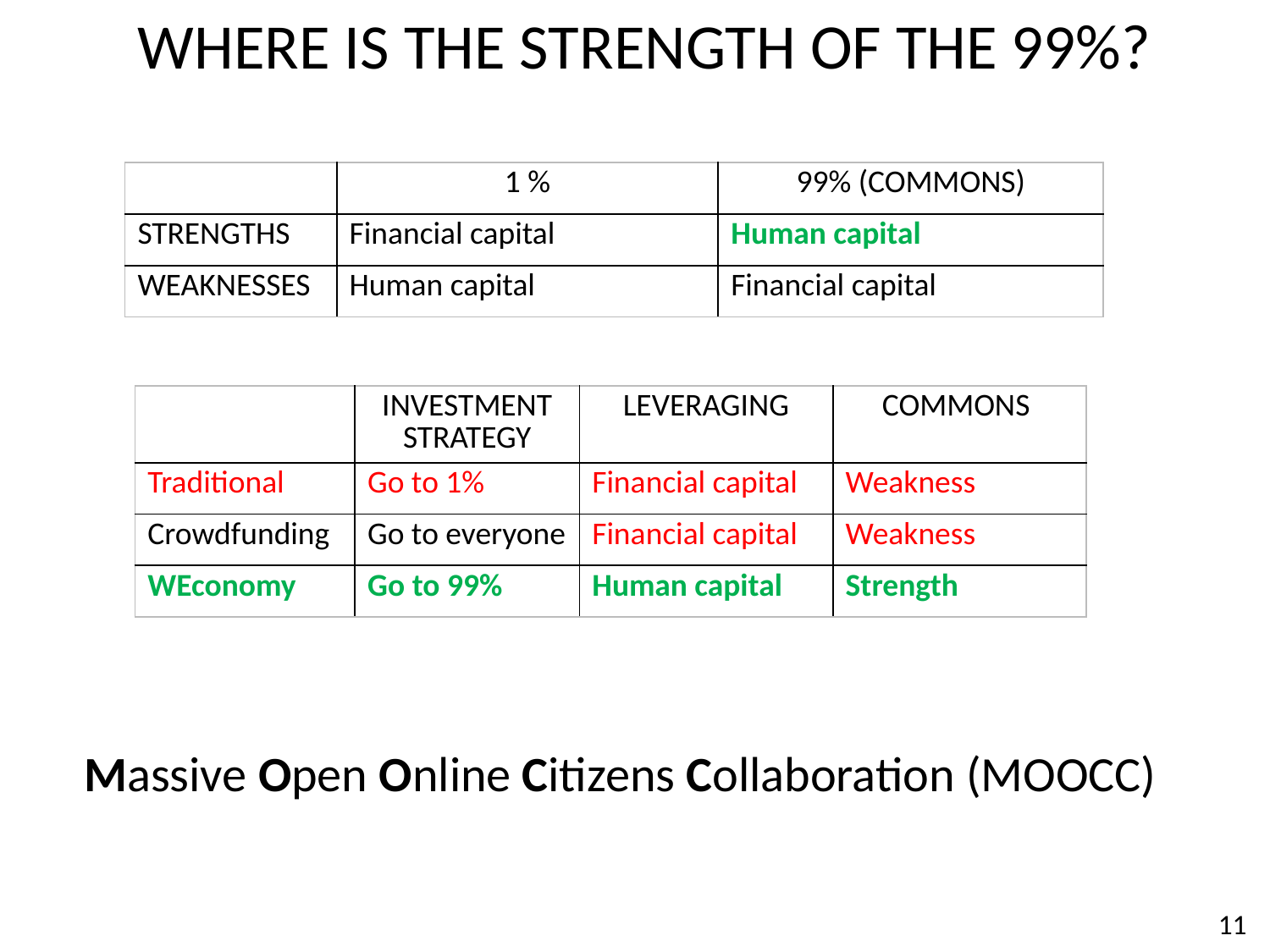

WHERE IS THE STRENGTH OF THE 99%?
|  | 1 % | 99% (COMMONS) |
| --- | --- | --- |
| STRENGTHS | Financial capital | Human capital |
| WEAKNESSES | Human capital | Financial capital |
|  | INVESTMENT STRATEGY | LEVERAGING | COMMONS |
| --- | --- | --- | --- |
| Traditional | Go to 1% | Financial capital | Weakness |
| Crowdfunding | Go to everyone | Financial capital | Weakness |
| WEconomy | Go to 99% | Human capital | Strength |
Massive Open Online Citizens Collaboration (MOOCC)
11